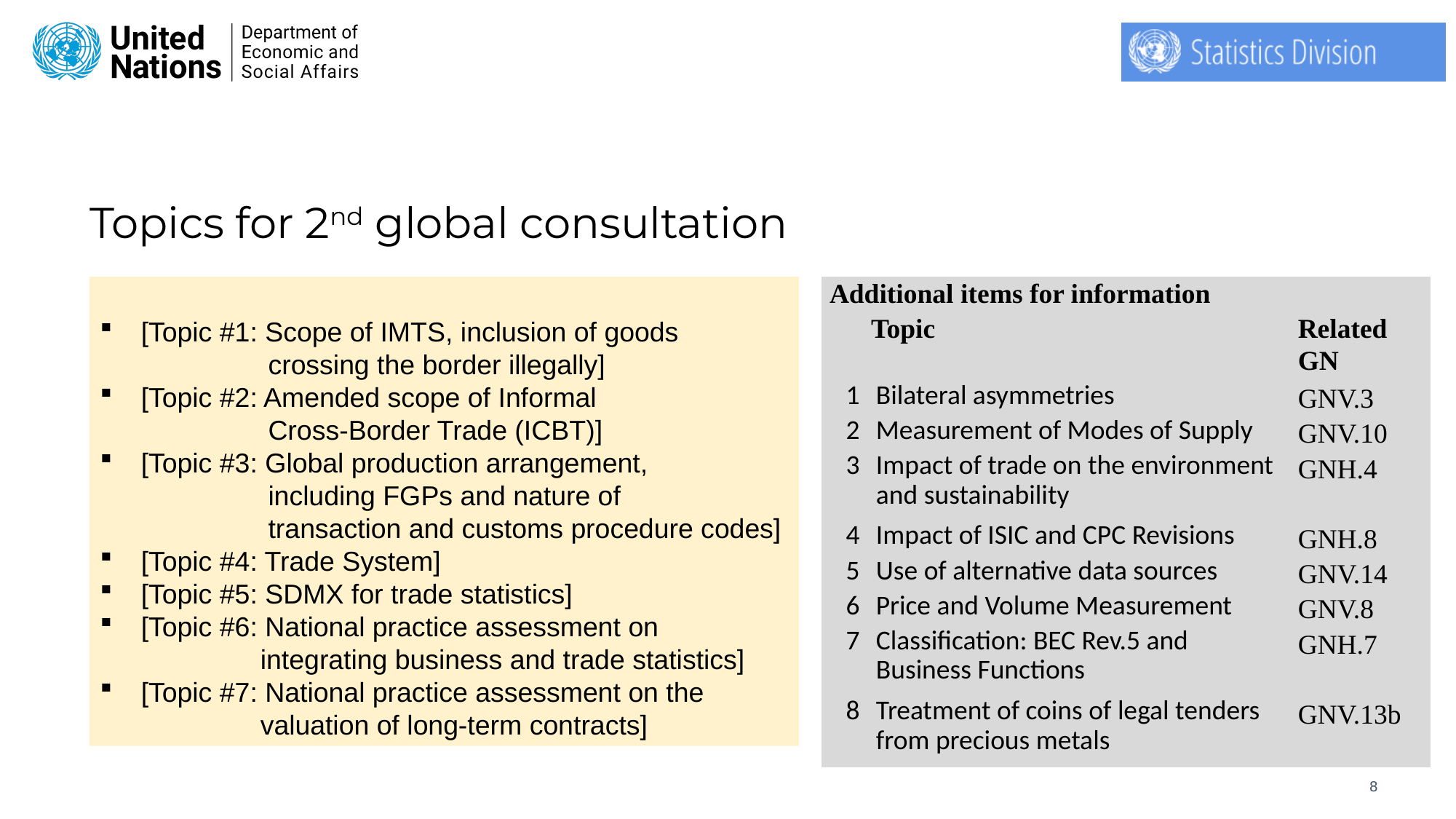

# Topics for 2nd global consultation

[Topic #1: Scope of IMTS, inclusion of goods
                      crossing the border illegally]
[Topic #2: Amended scope of Informal
                      Cross-Border Trade (ICBT)]
[Topic #3: Global production arrangement,
                      including FGPs and nature of
                      transaction and customs procedure codes]
[Topic #4: Trade System]
[Topic #5: SDMX for trade statistics]
[Topic #6: National practice assessment on
                     integrating business and trade statistics]
[Topic #7: National practice assessment on the
                     valuation of long-term contracts]
| Additional items for information |  |  |
| --- | --- | --- |
| Topic |  | Related GN |
| 1 | Bilateral asymmetries | GNV.3 |
| 2 | Measurement of Modes of Supply | GNV.10 |
| 3 | Impact of trade on the environment and sustainability | GNH.4 |
| 4 | Impact of ISIC and CPC Revisions | GNH.8 |
| 5 | Use of alternative data sources | GNV.14 |
| 6 | Price and Volume Measurement | GNV.8 |
| 7 | Classification: BEC Rev.5 and Business Functions | GNH.7 |
| 8 | Treatment of coins of legal tenders from precious metals | GNV.13b |
8